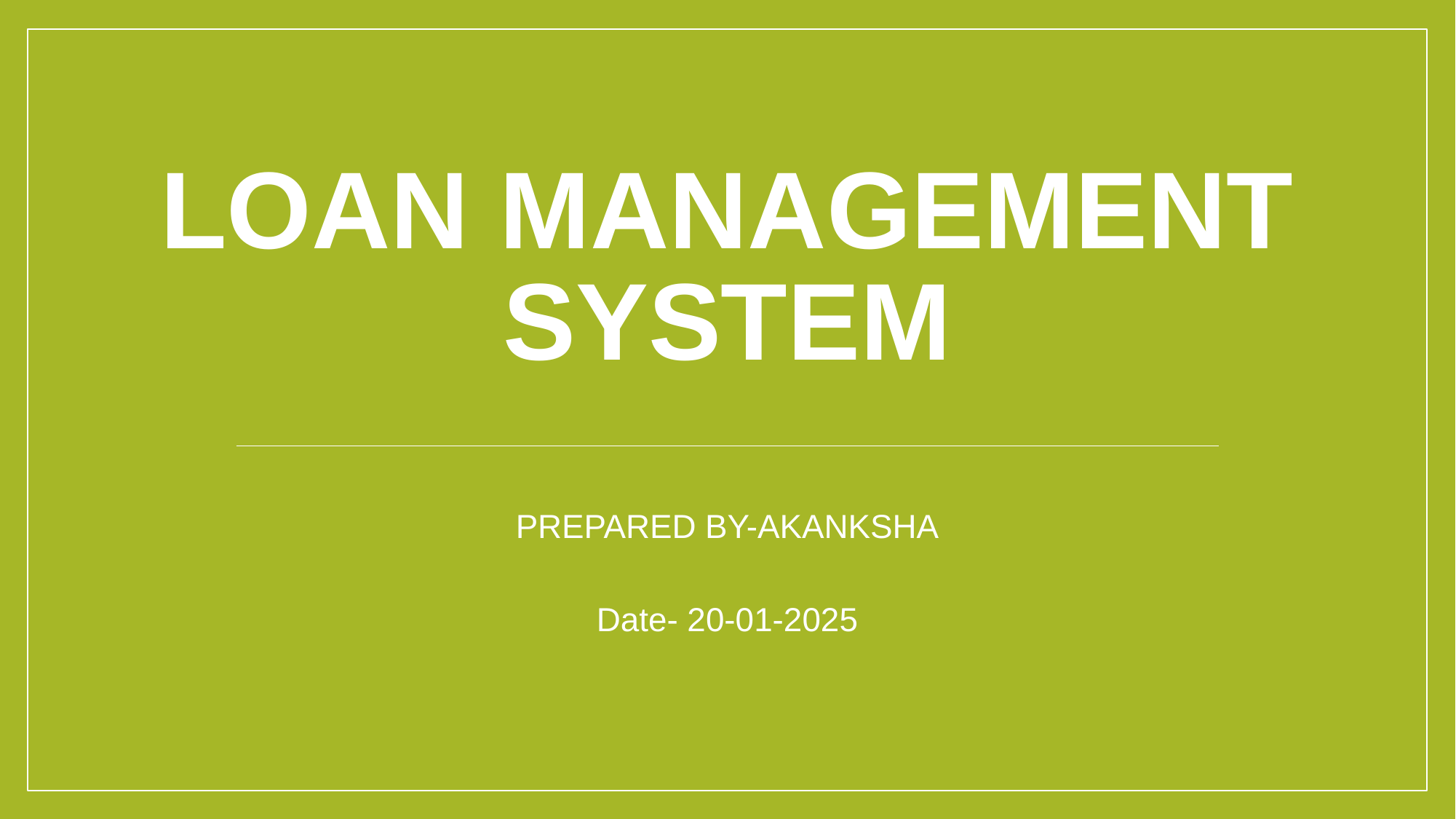

# LOAN MANAGEMENT SYSTEM

PREPARED BY-AKANKSHA
                                                                                                            Date- 20-01-2025